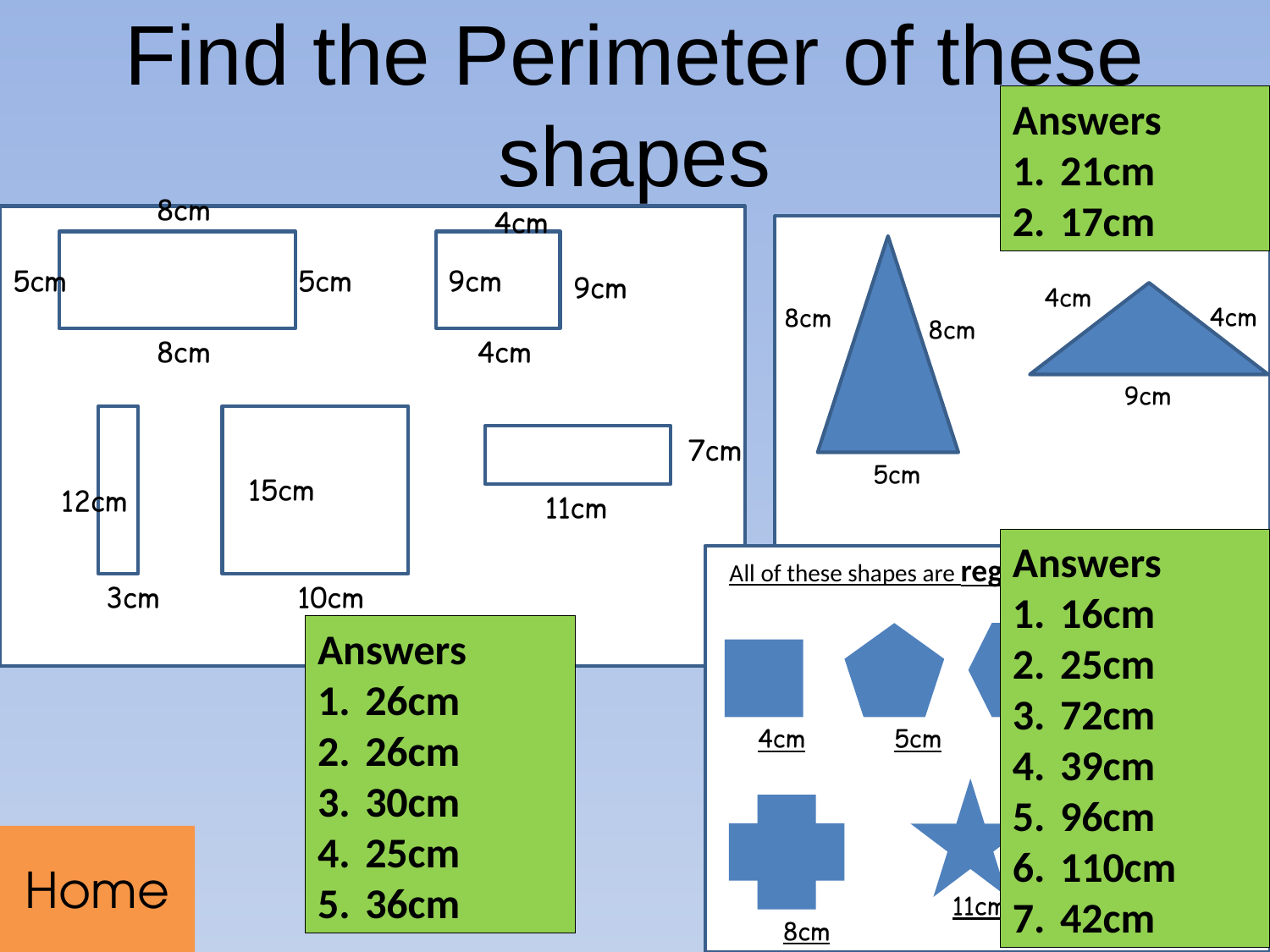

# Find the Perimeter of these shapes
Answers
21cm
17cm
8cm
4cm

5cm
5cm
9cm
9cm
8cm
4cm

7cm
15cm
12cm
11cm
3cm
10cm

4cm

4cm
8cm
8cm
9cm
5cm
Answers
16cm
25cm
72cm
39cm
96cm
110cm
42cm
All of these shapes are regular

4cm
5cm
12cm
13cm
3cm

11cm
8cm

Answers
26cm
26cm
30cm
25cm
36cm
Home